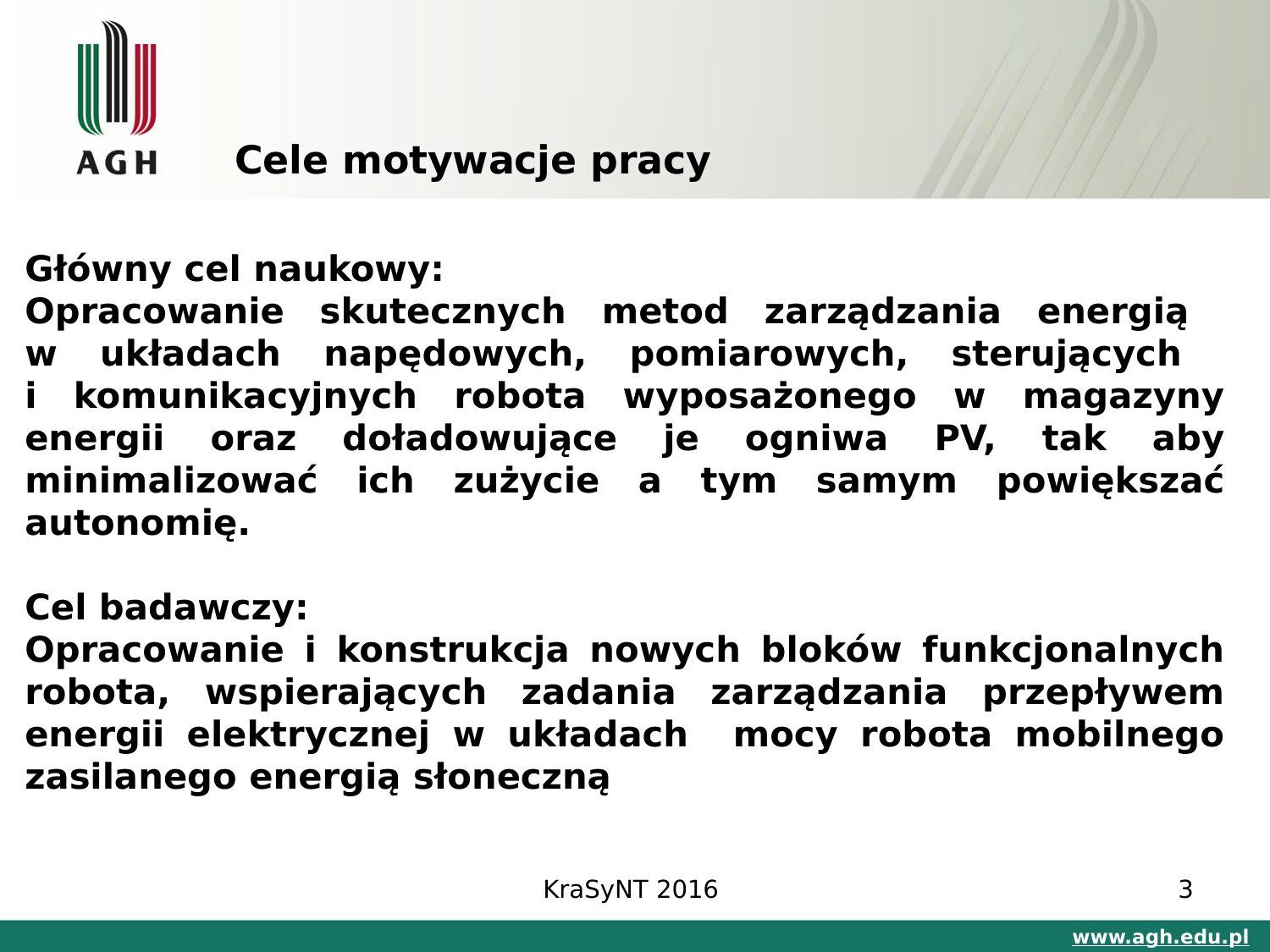

Cele motywacje pracy
Główny cel naukowy:
Opracowanie skutecznych metod zarządzania energią
w układach napędowych, pomiarowych, sterujących
i komunikacyjnych robota wyposażonego w magazyny energii oraz doładowujące je ogniwa PV, tak aby minimalizować ich zużycie a tym samym powiększać autonomię.

Cel badawczy:
Opracowanie i konstrukcja nowych bloków funkcjonalnych robota, wspierających zadania zarządzania przepływem energii elektrycznej w układach  mocy robota mobilnego zasilanego energią słoneczną

KraSyNT 2016
3
www.agh.edu.pl